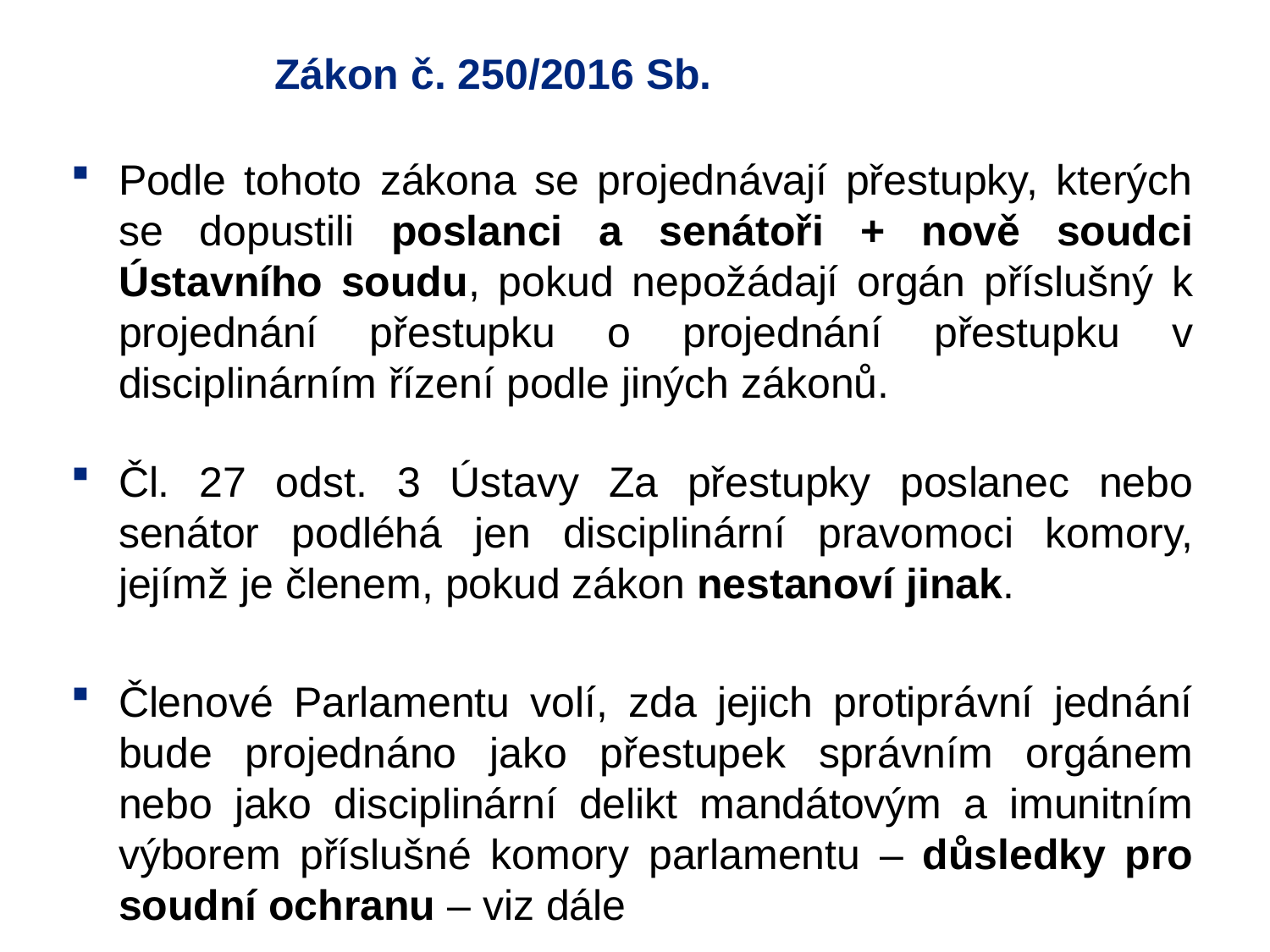

# Zákon č. 250/2016 Sb.
Podle tohoto zákona se projednávají přestupky, kterých se dopustili poslanci a senátoři + nově soudci Ústavního soudu, pokud nepožádají orgán příslušný k projednání přestupku o projednání přestupku v disciplinárním řízení podle jiných zákonů.

Čl. 27 odst. 3 Ústavy Za přestupky poslanec nebo senátor podléhá jen disciplinární pravomoci komory, jejímž je členem, pokud zákon nestanoví jinak.

Členové Parlamentu volí, zda jejich protiprávní jednání bude projednáno jako přestupek správním orgánem nebo jako disciplinární delikt mandátovým a imunitním výborem příslušné komory parlamentu – důsledky pro soudní ochranu – viz dále